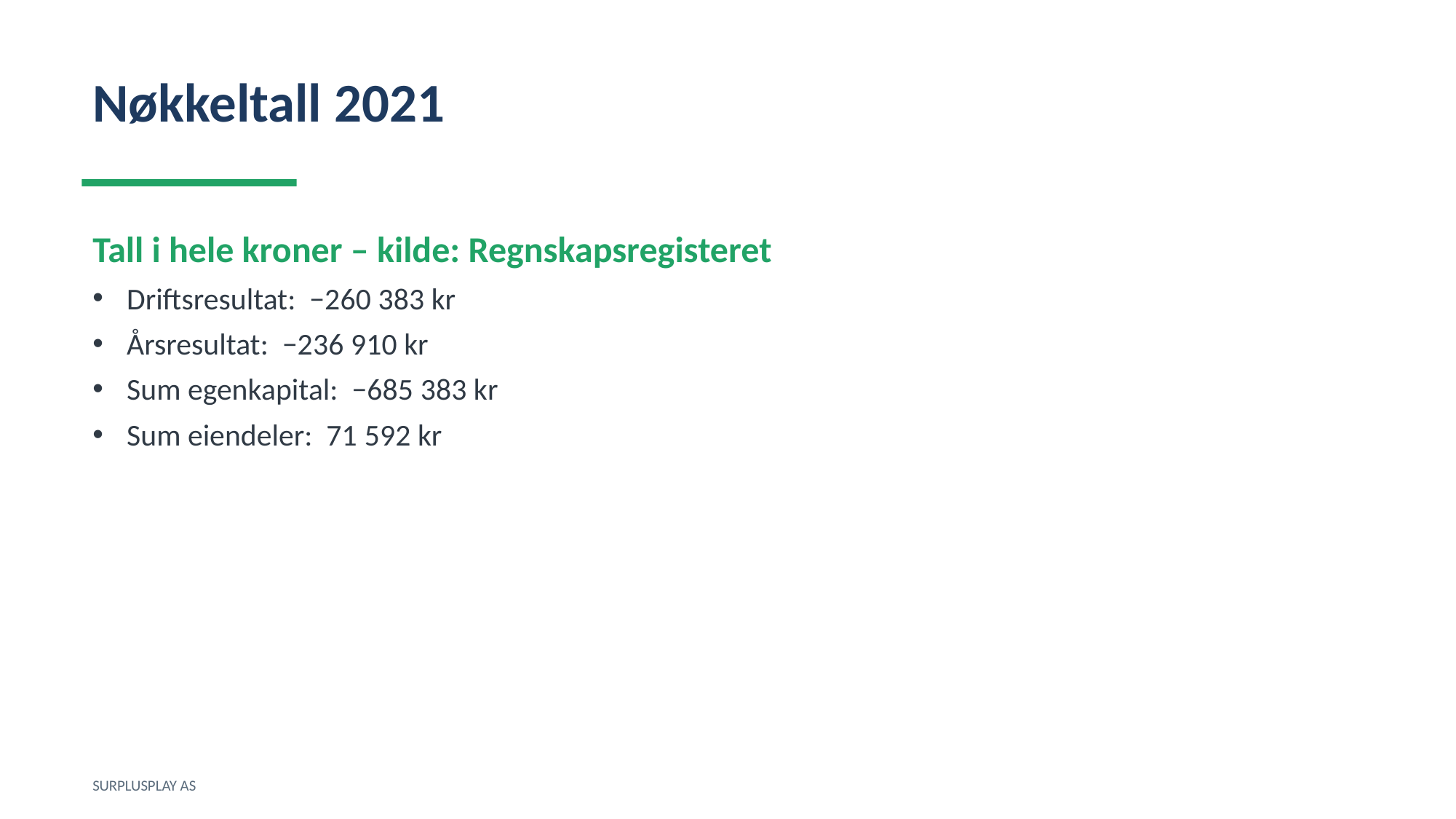

Nøkkeltall 2021

Tall i hele kroner – kilde: Regnskapsregisteret
Driftsresultat:  −260 383 kr
Årsresultat:  −236 910 kr
Sum egenkapital:  −685 383 kr
Sum eiendeler:  71 592 kr
SURPLUSPLAY AS